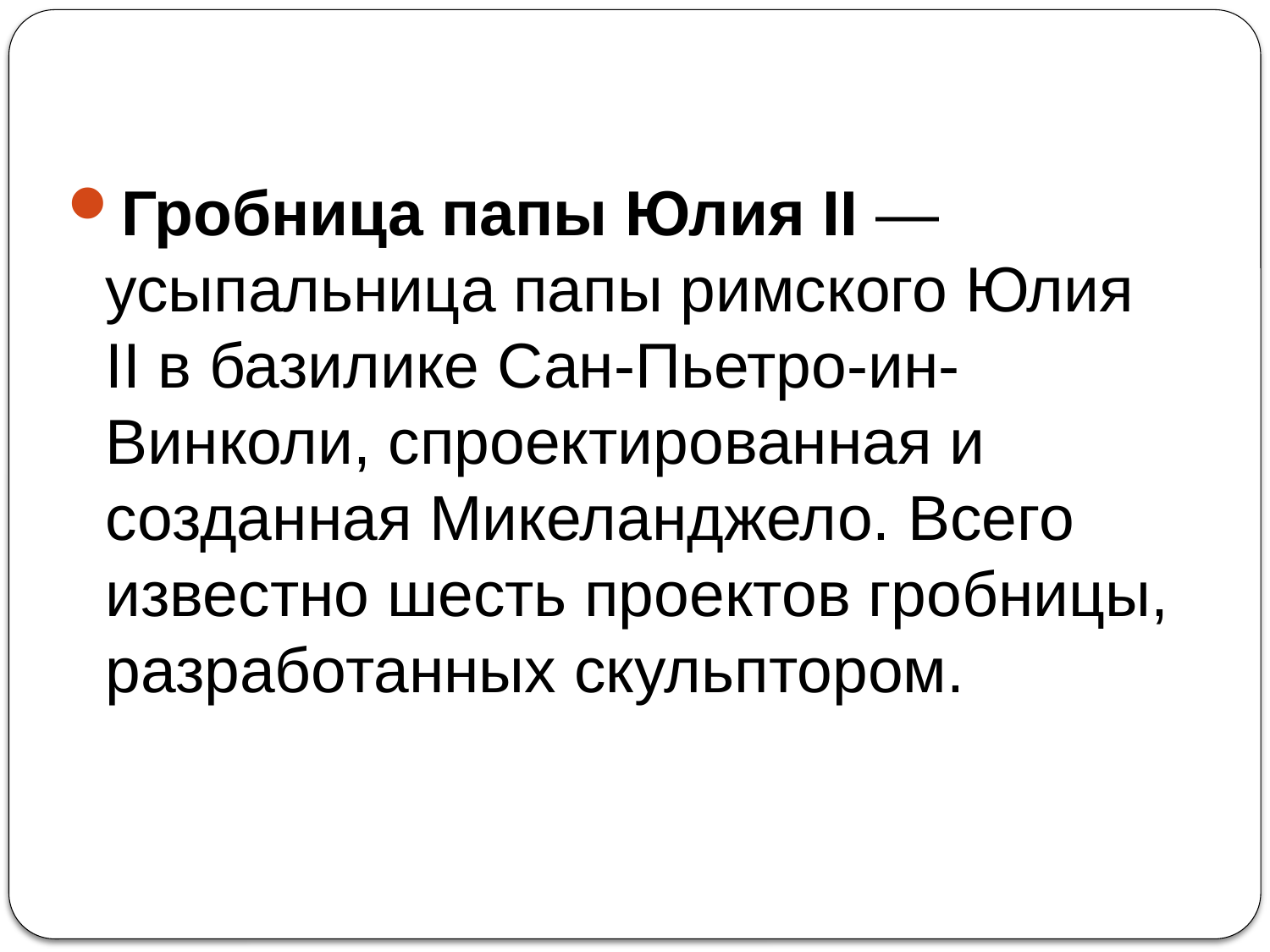

#
Гробница папы Юлия II — усыпальница папы римского Юлия II в базилике Сан-Пьетро-ин-Винколи, спроектированная и созданная Микеланджело. Всего известно шесть проектов гробницы, разработанных скульптором.